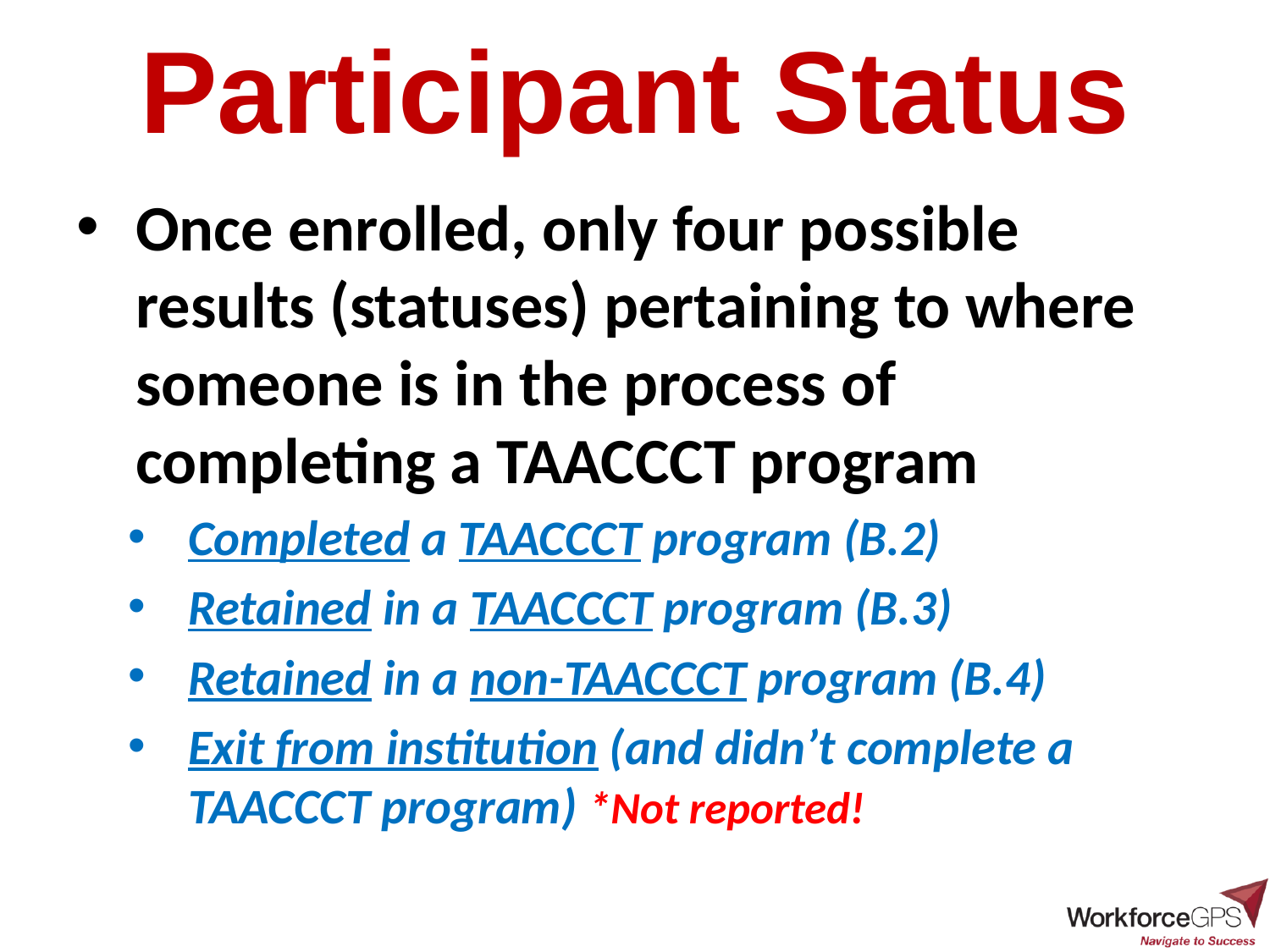

# Participant Status
Once enrolled, only four possible results (statuses) pertaining to where someone is in the process of completing a TAACCCT program
Completed a TAACCCT program (B.2)
Retained in a TAACCCT program (B.3)
Retained in a non-TAACCCT program (B.4)
Exit from institution (and didn’t complete a TAACCCT program) *Not reported!